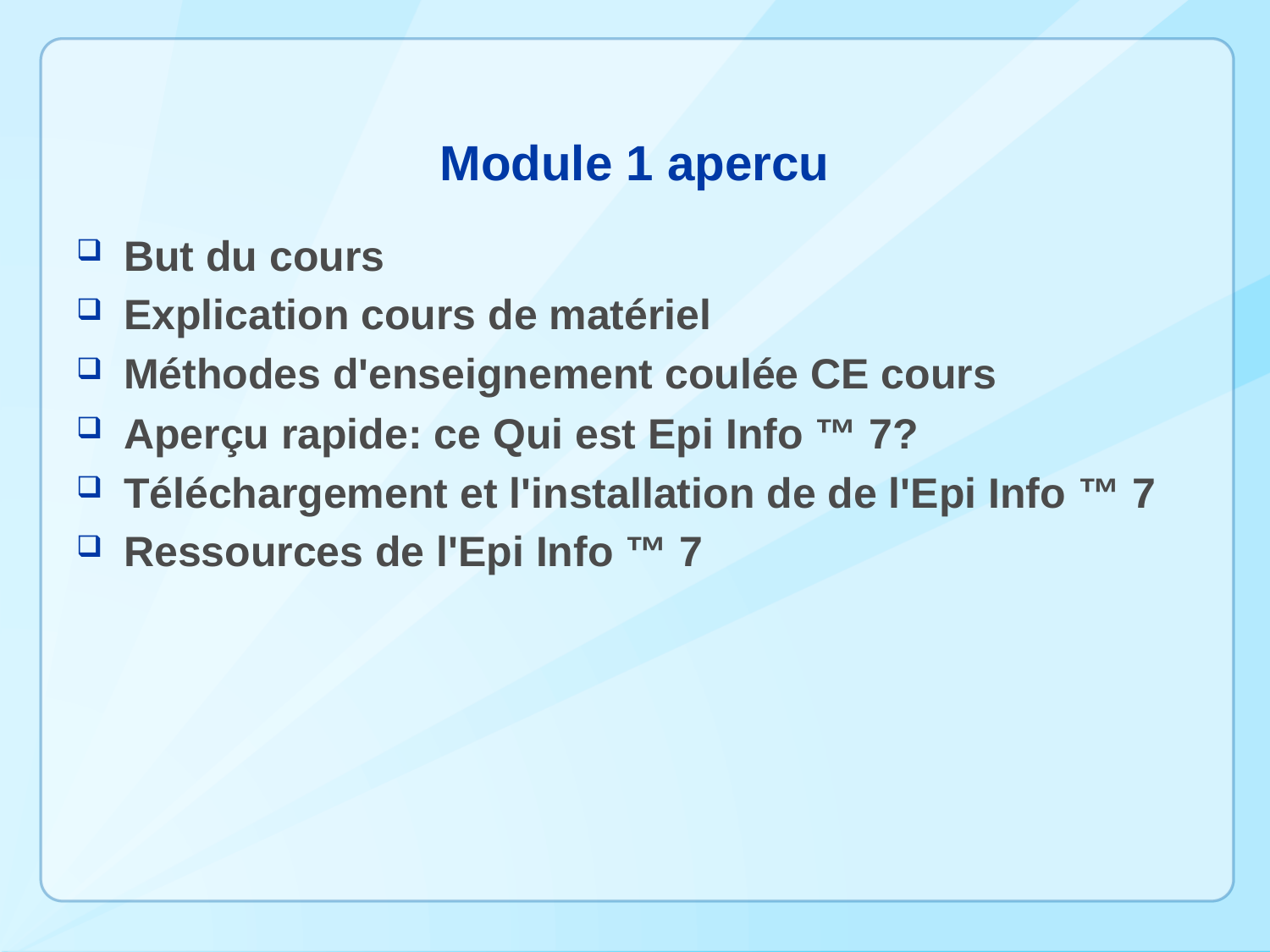

# Module 1 apercu
But du cours
Explication cours de matériel
Méthodes d'enseignement coulée CE cours
Aperçu rapide: ce Qui est Epi Info ™ 7?
Téléchargement et l'installation de de l'Epi Info ™ 7
Ressources de l'Epi Info ™ 7